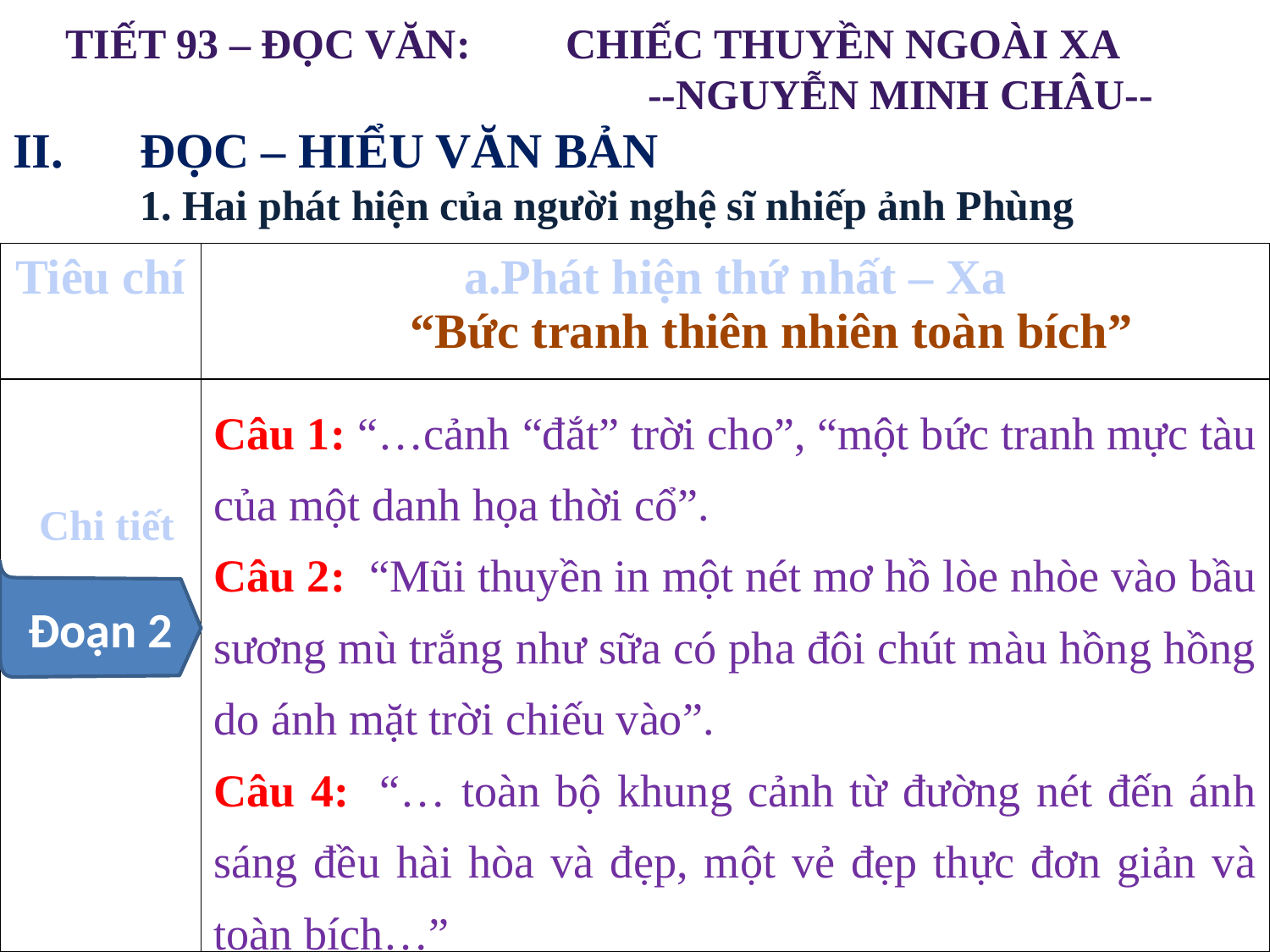

TIẾT 93 – ĐỌC VĂN:         CHIẾC THUYỀN NGOÀI XA
                                                       --NGUYỄN MINH CHÂU--
II. 	ĐỌC – HIỂU VĂN BẢN
	1. Hai phát hiện của người nghệ sĩ nhiếp ảnh Phùng

| Tiêu chí | a.Phát hiện thứ nhất – Xa “Bức tranh thiên nhiên toàn bích” |
| --- | --- |
| Chi tiết |  |
Câu 1: “…cảnh “đắt” trời cho”, “một bức tranh mực tàu của một danh họa thời cổ”.
Câu 2:  “Mũi thuyền in một nét mơ hồ lòe nhòe vào bầu sương mù trắng như sữa có pha đôi chút màu hồng hồng do ánh mặt trời chiếu vào”.
Câu 4:  “… toàn bộ khung cảnh từ đường nét đến ánh sáng đều hài hòa và đẹp, một vẻ đẹp thực đơn giản và toàn bích…”

Đoạn 2